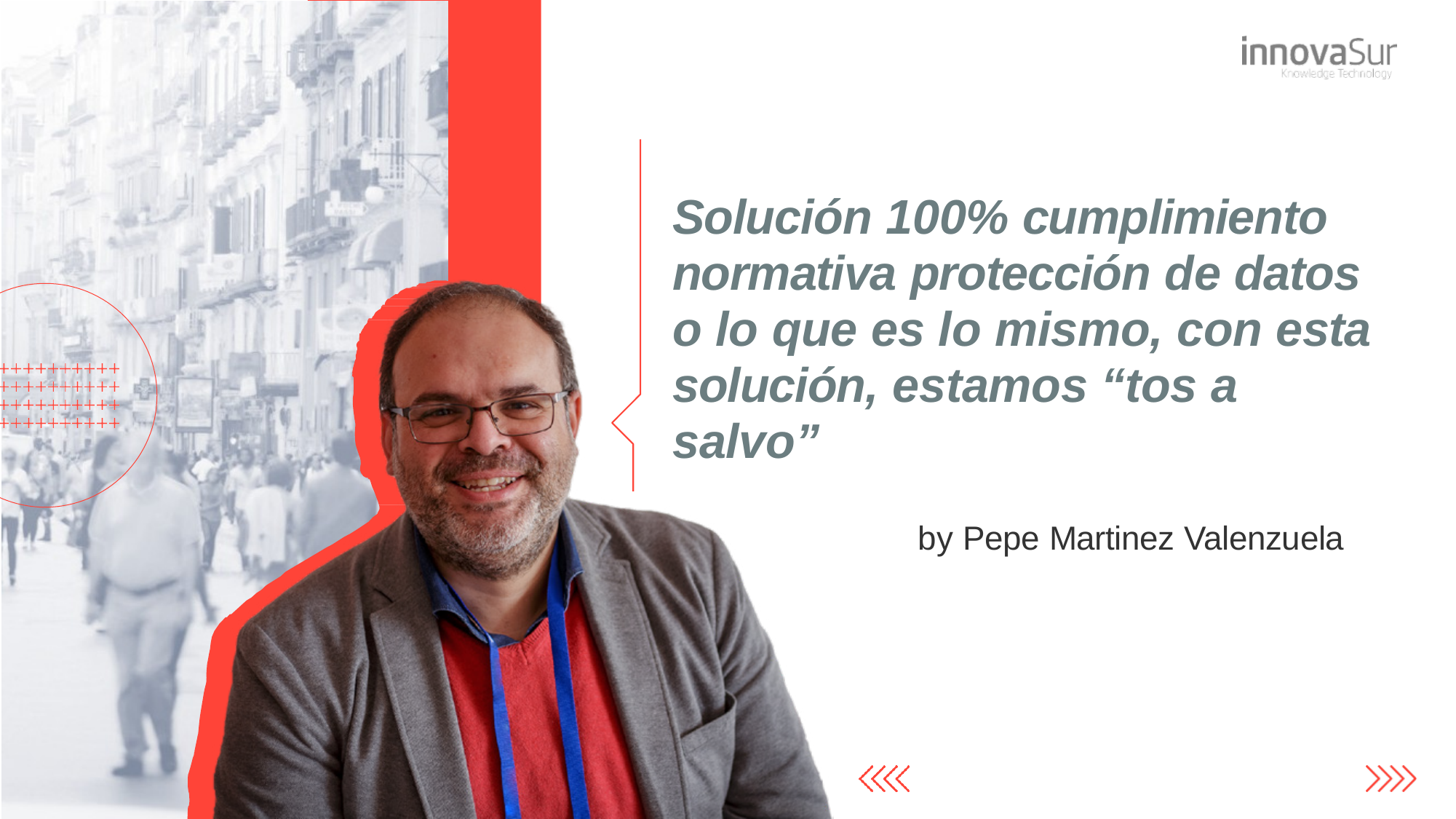

# Solución 100% cumplimiento normativa protección de datos o lo que es lo mismo, con esta solución, estamos “tos a salvo”
by Pepe Martinez Valenzuela